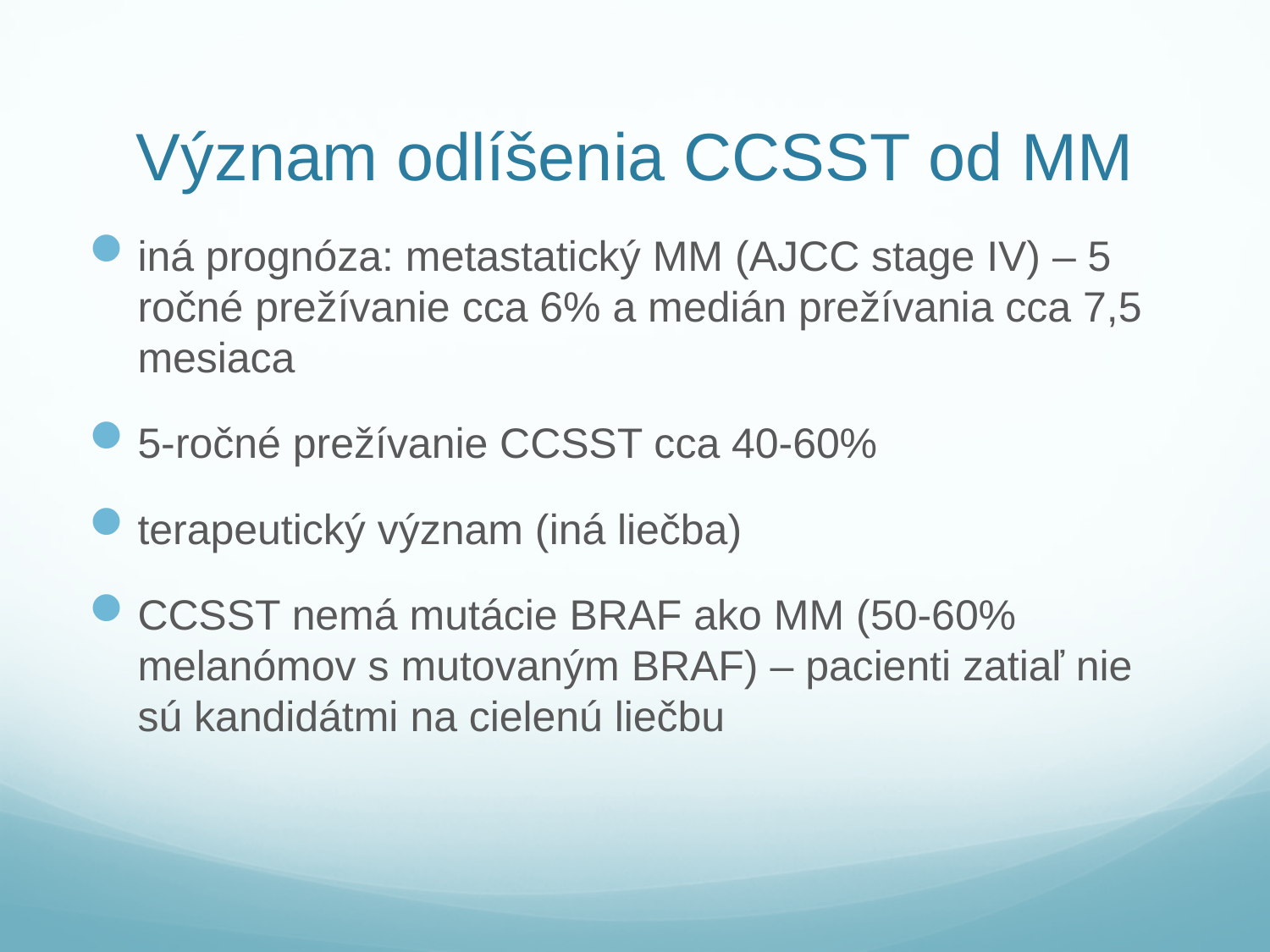

# Význam odlíšenia CCSST od MM
iná prognóza: metastatický MM (AJCC stage IV) – 5 ročné prežívanie cca 6% a medián prežívania cca 7,5 mesiaca
5-ročné prežívanie CCSST cca 40-60%
terapeutický význam (iná liečba)
CCSST nemá mutácie BRAF ako MM (50-60% melanómov s mutovaným BRAF) – pacienti zatiaľ nie sú kandidátmi na cielenú liečbu